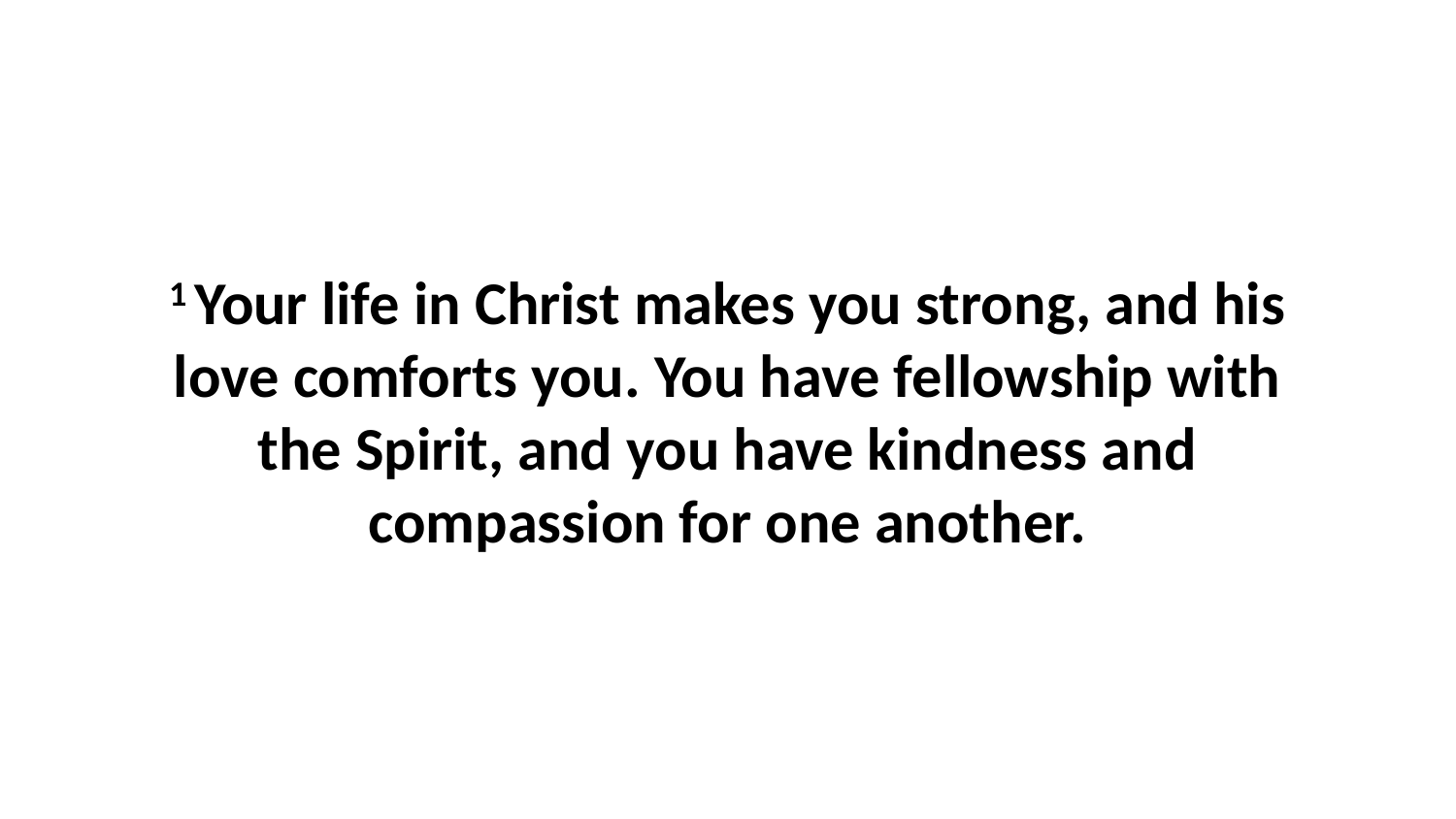

1 Your life in Christ makes you strong, and his love comforts you. You have fellowship with the Spirit, and you have kindness and compassion for one another.